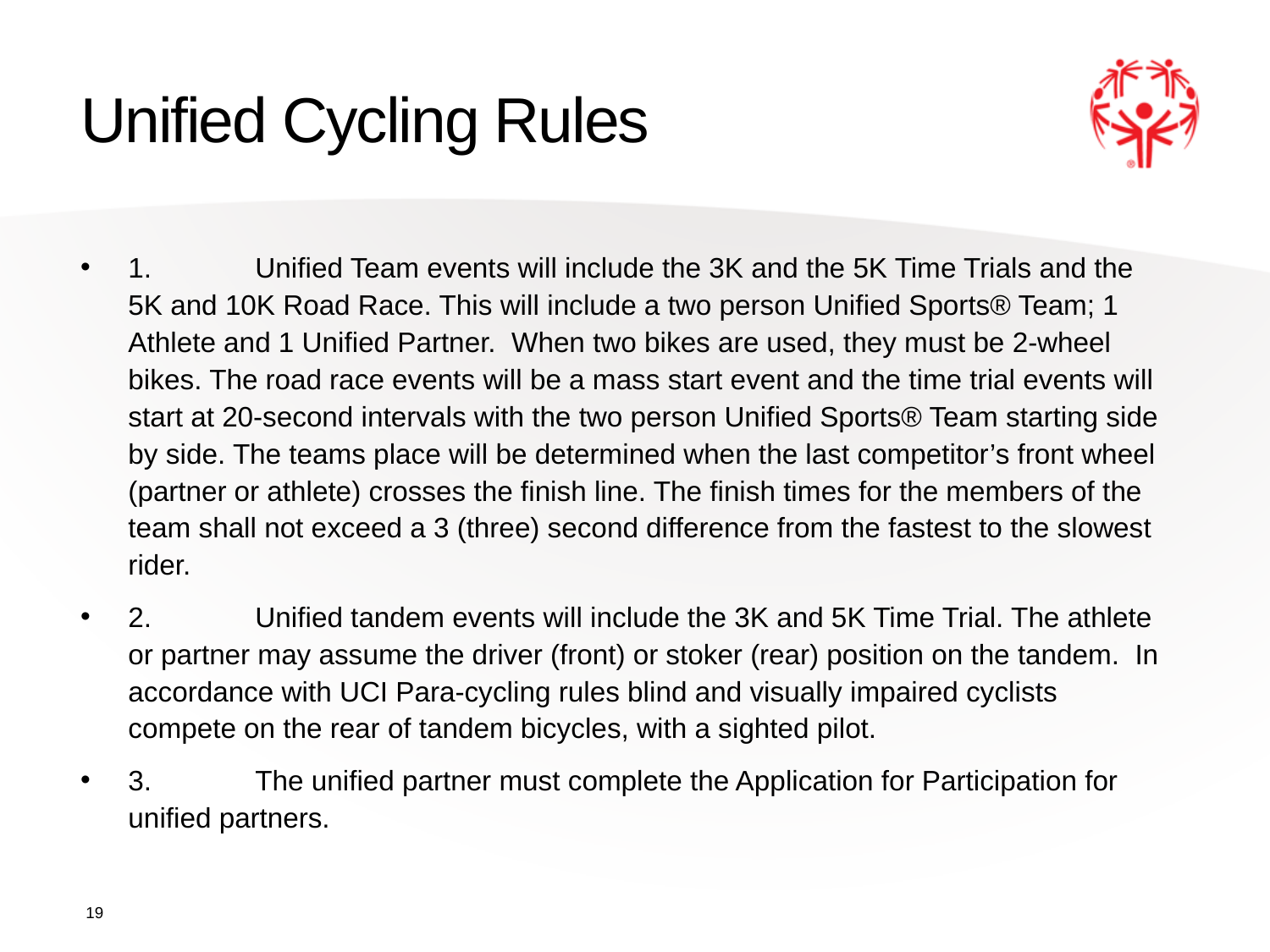

# Unified Cycling Rules
1.	Unified Team events will include the 3K and the 5K Time Trials and the 5K and 10K Road Race. This will include a two person Unified Sports® Team; 1 Athlete and 1 Unified Partner.  When two bikes are used, they must be 2-wheel bikes. The road race events will be a mass start event and the time trial events will start at 20-second intervals with the two person Unified Sports® Team starting side by side. The teams place will be determined when the last competitor’s front wheel (partner or athlete) crosses the finish line. The finish times for the members of the team shall not exceed a 3 (three) second difference from the fastest to the slowest rider.
2.	Unified tandem events will include the 3K and 5K Time Trial. The athlete or partner may assume the driver (front) or stoker (rear) position on the tandem.  In accordance with UCI Para-cycling rules blind and visually impaired cyclists compete on the rear of tandem bicycles, with a sighted pilot.
3.	The unified partner must complete the Application for Participation for unified partners.

19